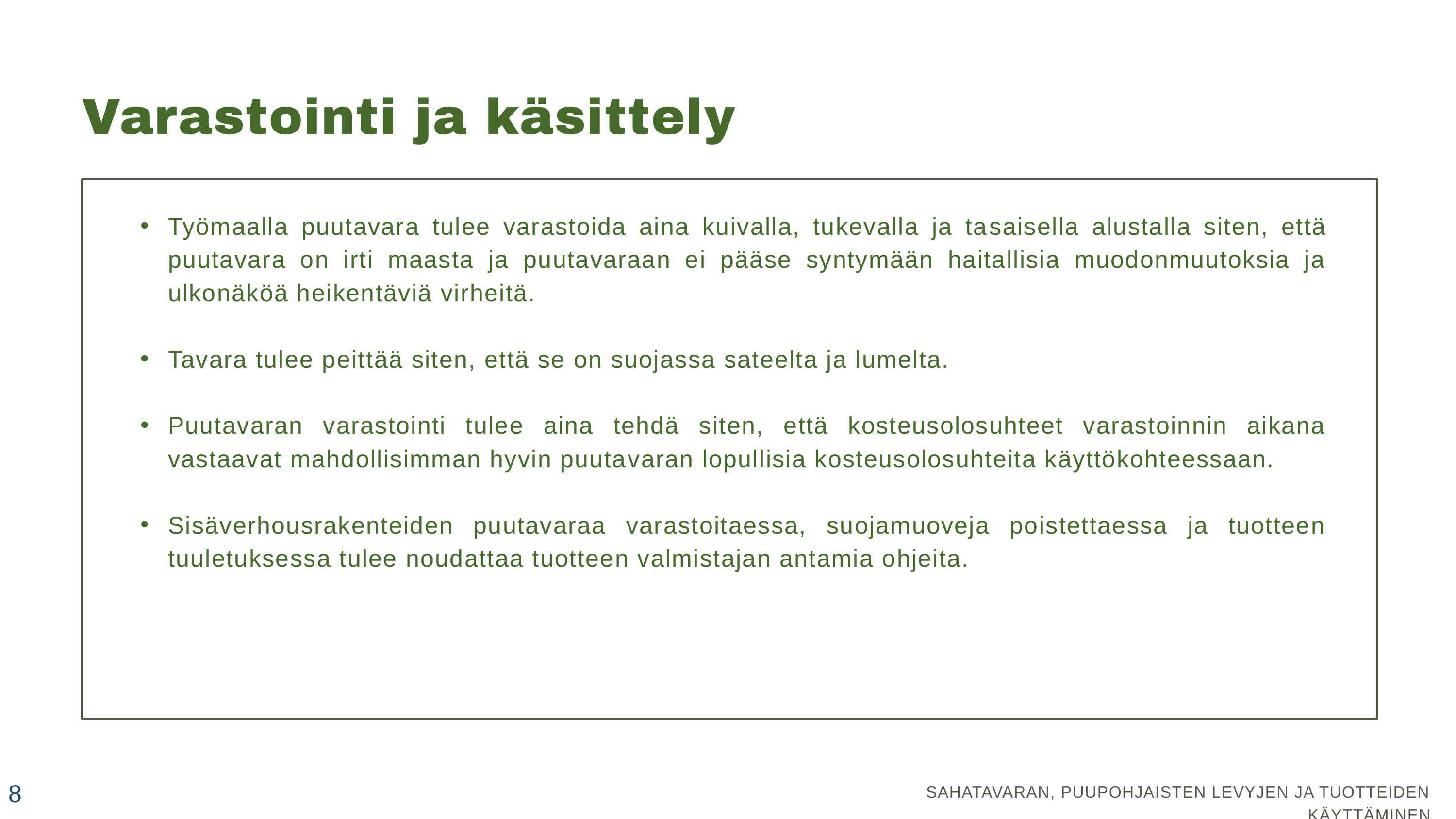

Varastointi ja käsittely

Työmaalla puutavara tulee varastoida aina kuivalla, tukevalla ja ta­saisella alustalla siten, että puutavara on irti maasta ja puutavaraan ei pääse syntymään haitallisia muodonmuutoksia ja ulkonäköä hei­kentäviä virheitä.

Tavara tulee peit­tää siten, että se on suojassa sateelta ja lumelta.

Puutavaran varastointi tulee aina tehdä siten, että kosteusolosuhteet varastoinnin aikana vastaavat mahdollisimman hyvin puuta­varan lopullisia kosteusolosuhteita käyttökohteessaan.

Sisäverhousrakenteiden puutavaraa varastoitaessa, suojamuoveja poistettaessa ja tuotteen tuuletuksessa tulee noudattaa tuotteen valmistajan antamia ohjeita.
8